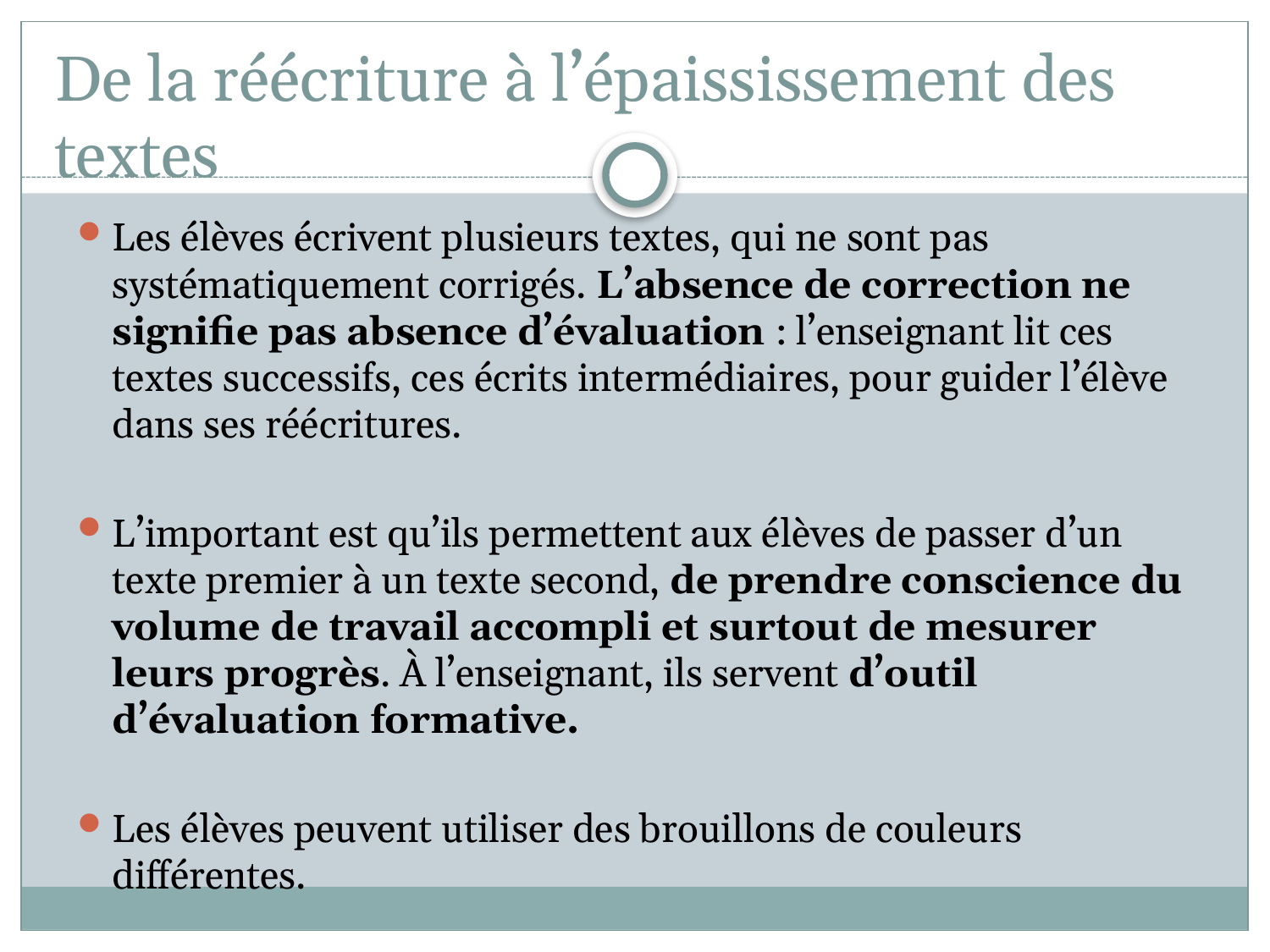

# De la réécriture à l’épaississement des textes
Les élèves écrivent plusieurs textes, qui ne sont pas systématiquement corrigés. L’absence de correction ne signifie pas absence d’évaluation : l’enseignant lit ces textes successifs, ces écrits intermédiaires, pour guider l’élève dans ses réécritures.

L’important est qu’ils permettent aux élèves de passer d’un texte premier à un texte second, de prendre conscience du volume de travail accompli et surtout de mesurer leurs progrès. À l’enseignant, ils servent d’outil d’évaluation formative.

Les élèves peuvent utiliser des brouillons de couleurs différentes.